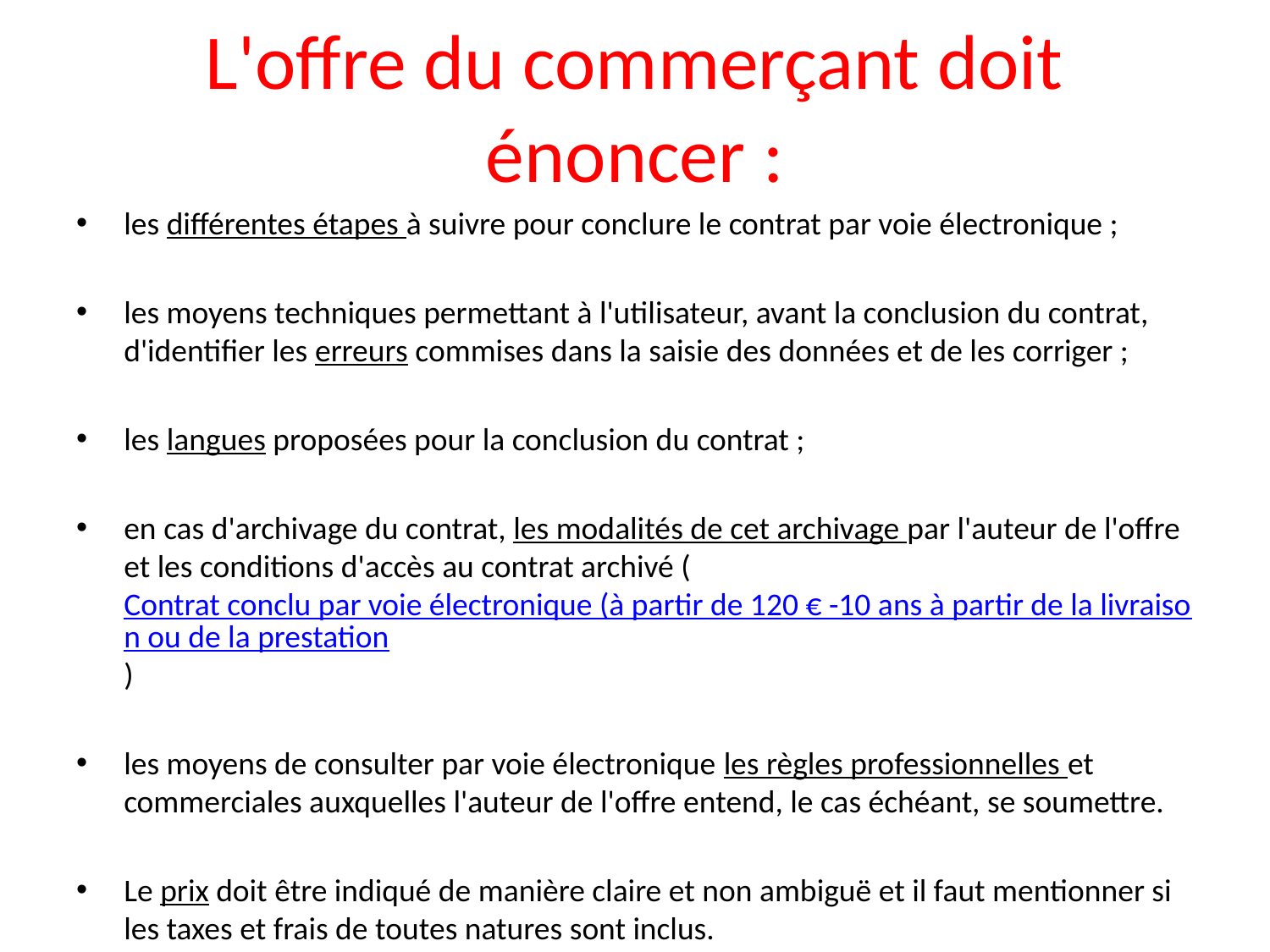

# L'offre du commerçant doit énoncer :
les différentes étapes à suivre pour conclure le contrat par voie électronique ;

les moyens techniques permettant à l'utilisateur, avant la conclusion du contrat, d'identifier les erreurs commises dans la saisie des données et de les corriger ;

les langues proposées pour la conclusion du contrat ;

en cas d'archivage du contrat, les modalités de cet archivage par l'auteur de l'offre et les conditions d'accès au contrat archivé (Contrat conclu par voie électronique (à partir de 120 € -10 ans à partir de la livraison ou de la prestation)

les moyens de consulter par voie électronique les règles professionnelles et commerciales auxquelles l'auteur de l'offre entend, le cas échéant, se soumettre.

Le prix doit être indiqué de manière claire et non ambiguë et il faut mentionner si les taxes et frais de toutes natures sont inclus.